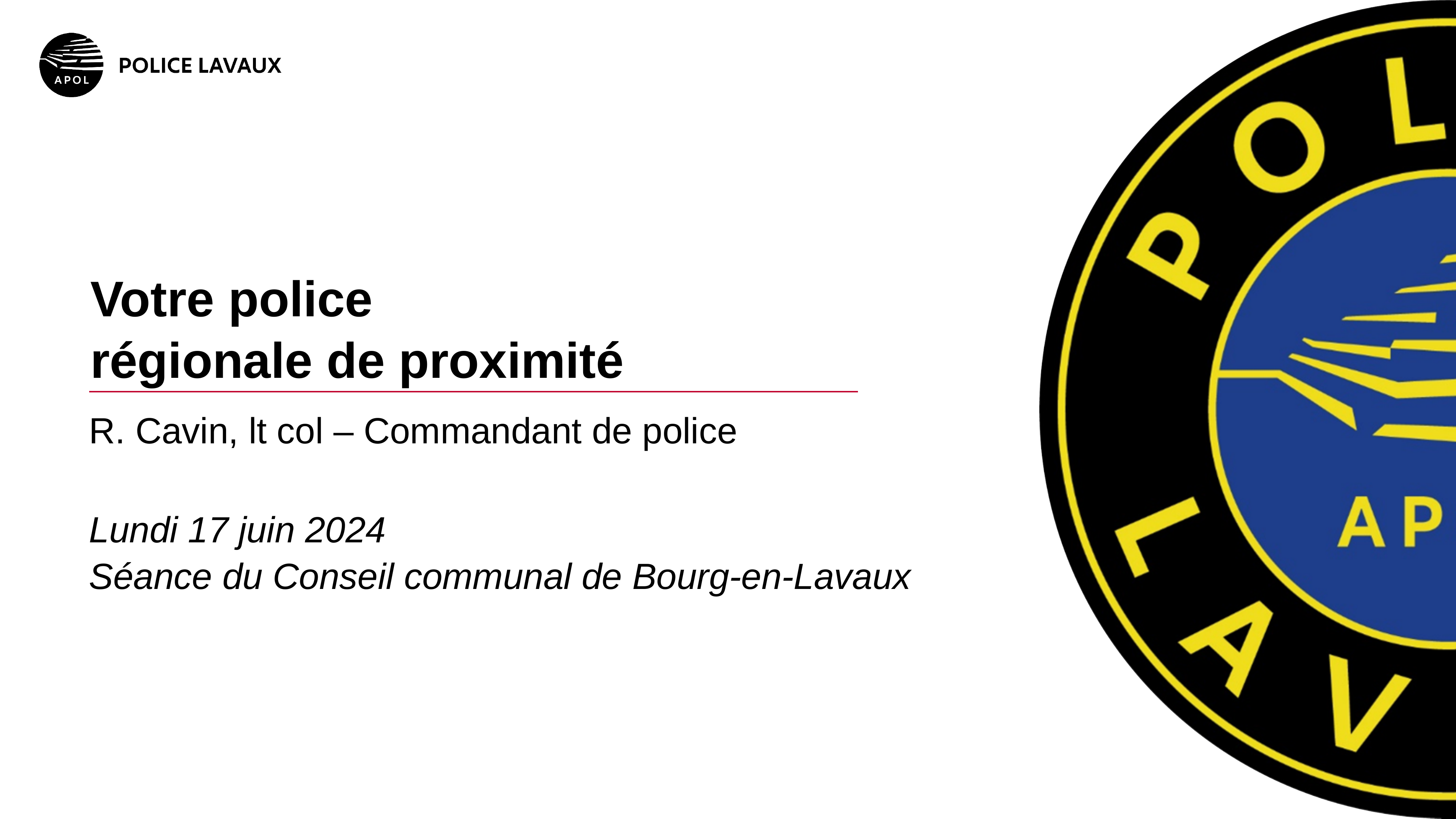

Votre police
régionale de proximité
R. Cavin, lt col – Commandant de police

Lundi 17 juin 2024
Séance du Conseil communal de Bourg-en-Lavaux